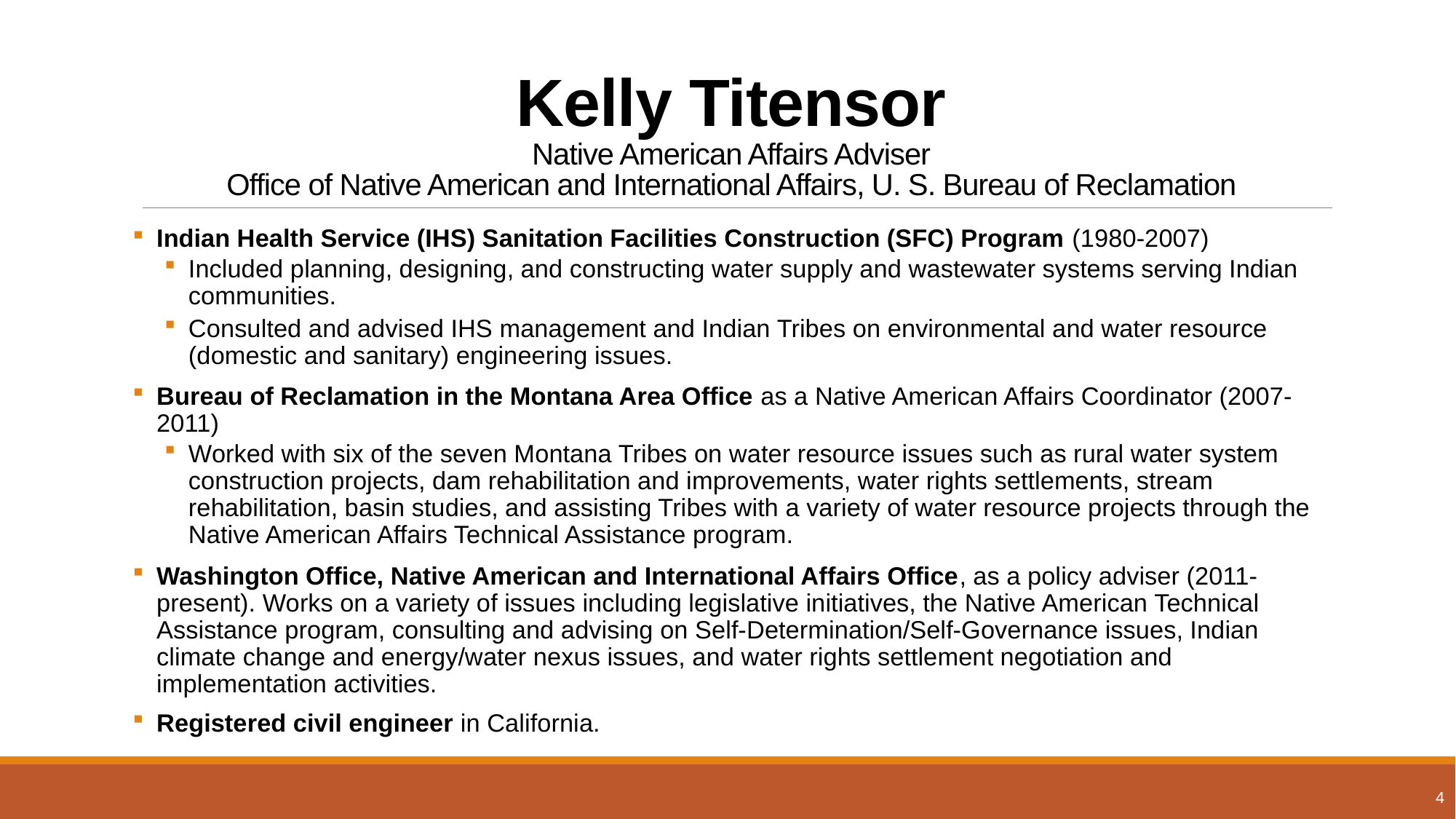

# Kelly Titensor Native American Affairs Adviser Office of Native American and International Affairs, U. S. Bureau of Reclamation
Indian Health Service (IHS) Sanitation Facilities Construction (SFC) Program (1980-2007)
Included planning, designing, and constructing water supply and wastewater systems serving Indian communities.
Consulted and advised IHS management and Indian Tribes on environmental and water resource (domestic and sanitary) engineering issues.
Bureau of Reclamation in the Montana Area Office as a Native American Affairs Coordinator (2007-2011)
Worked with six of the seven Montana Tribes on water resource issues such as rural water system construction projects, dam rehabilitation and improvements, water rights settlements, stream rehabilitation, basin studies, and assisting Tribes with a variety of water resource projects through the Native American Affairs Technical Assistance program.
Washington Office, Native American and International Affairs Office, as a policy adviser (2011-present). Works on a variety of issues including legislative initiatives, the Native American Technical Assistance program, consulting and advising on Self-Determination/Self-Governance issues, Indian climate change and energy/water nexus issues, and water rights settlement negotiation and implementation activities.
Registered civil engineer in California.

4